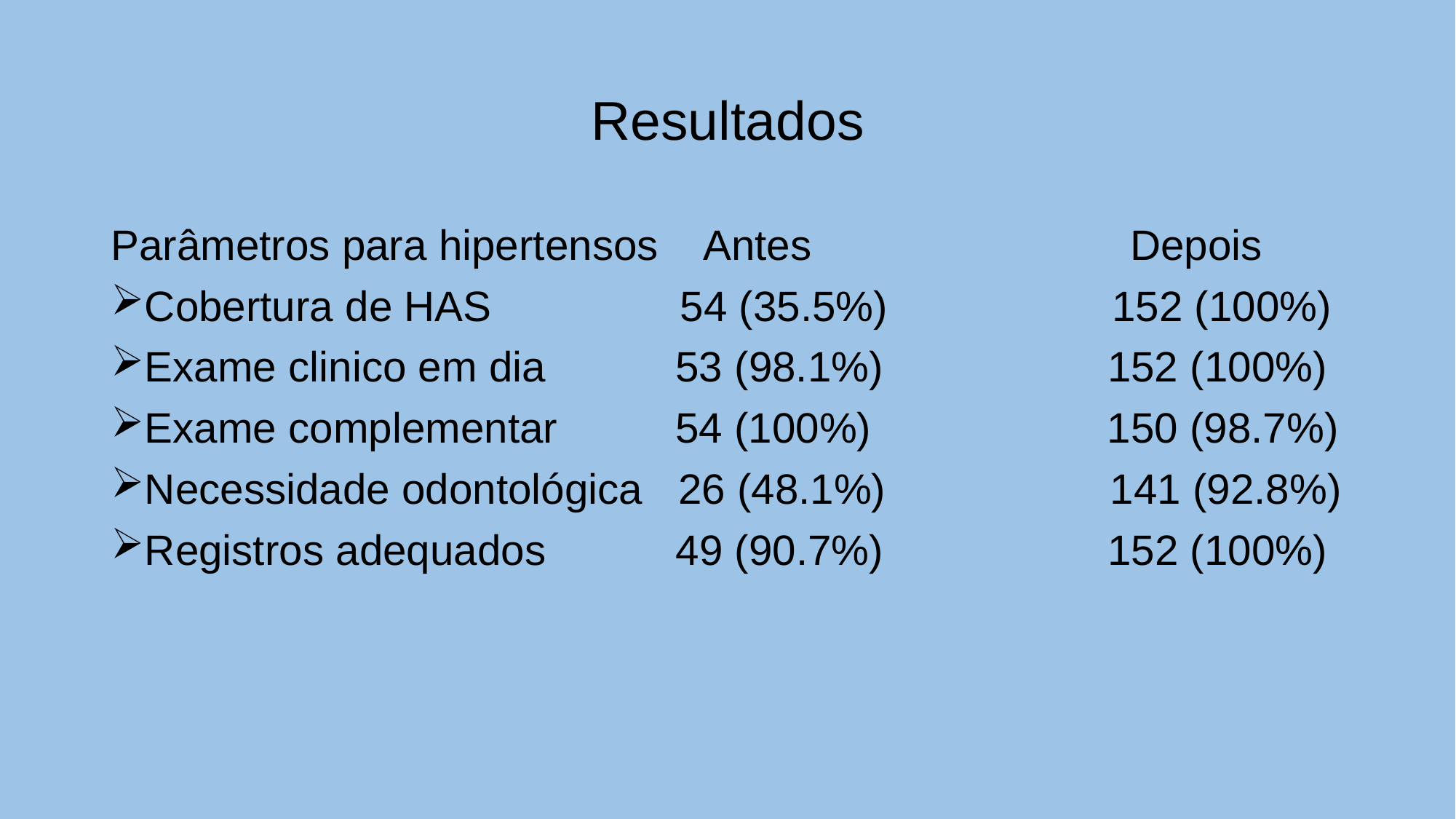

# Resultados
Parâmetros para hipertensos    Antes                           Depois
Cobertura de HAS                54 (35.5%)                   152 (100%)
Exame clinico em dia           53 (98.1%)                   152 (100%)
Exame complementar          54 (100%)                    150 (98.7%)
Necessidade odontológica   26 (48.1%)                   141 (92.8%)
Registros adequados           49 (90.7%)                   152 (100%)